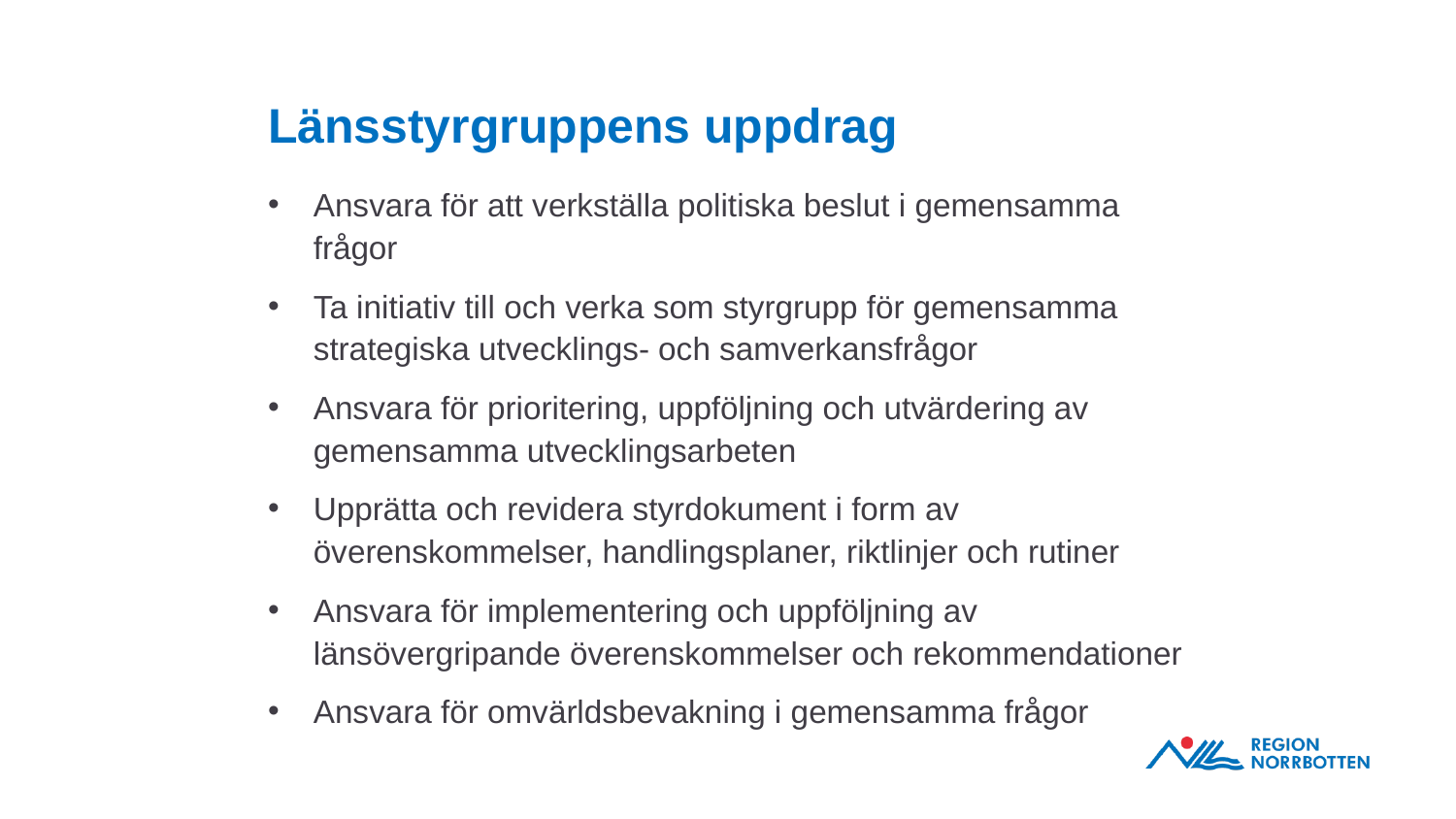

# Länsstyrgruppens uppdrag
Ansvara för att verkställa politiska beslut i gemensamma frågor
Ta initiativ till och verka som styrgrupp för gemensamma strategiska utvecklings- och samverkansfrågor
Ansvara för prioritering, uppföljning och utvärdering av gemensamma utvecklingsarbeten
Upprätta och revidera styrdokument i form av överenskommelser, handlingsplaner, riktlinjer och rutiner
Ansvara för implementering och uppföljning av länsövergripande överenskommelser och rekommendationer
Ansvara för omvärldsbevakning i gemensamma frågor